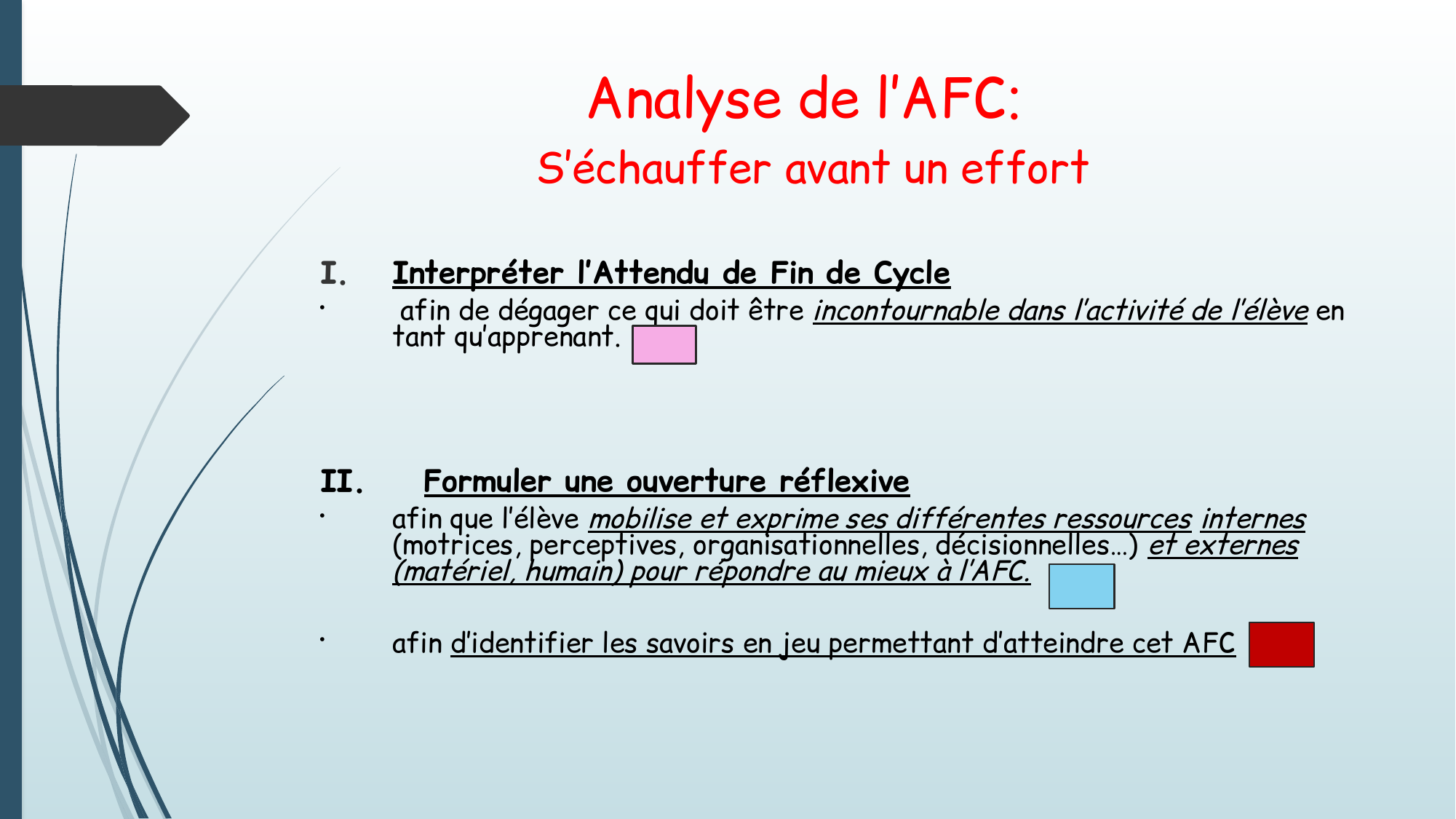

# Analyse de l’AFC: S’échauffer avant un effort
Interpréter l’Attendu de Fin de Cycle
 afin de dégager ce qui doit être incontournable dans l’activité de l’élève en tant qu’apprenant.

II.      Formuler une ouverture réflexive
afin que l’élève mobilise et exprime ses différentes ressources internes (motrices, perceptives, organisationnelles, décisionnelles…) et externes (matériel, humain) pour répondre au mieux à l’AFC.

afin d’identifier les savoirs en jeu permettant d’atteindre cet AFC